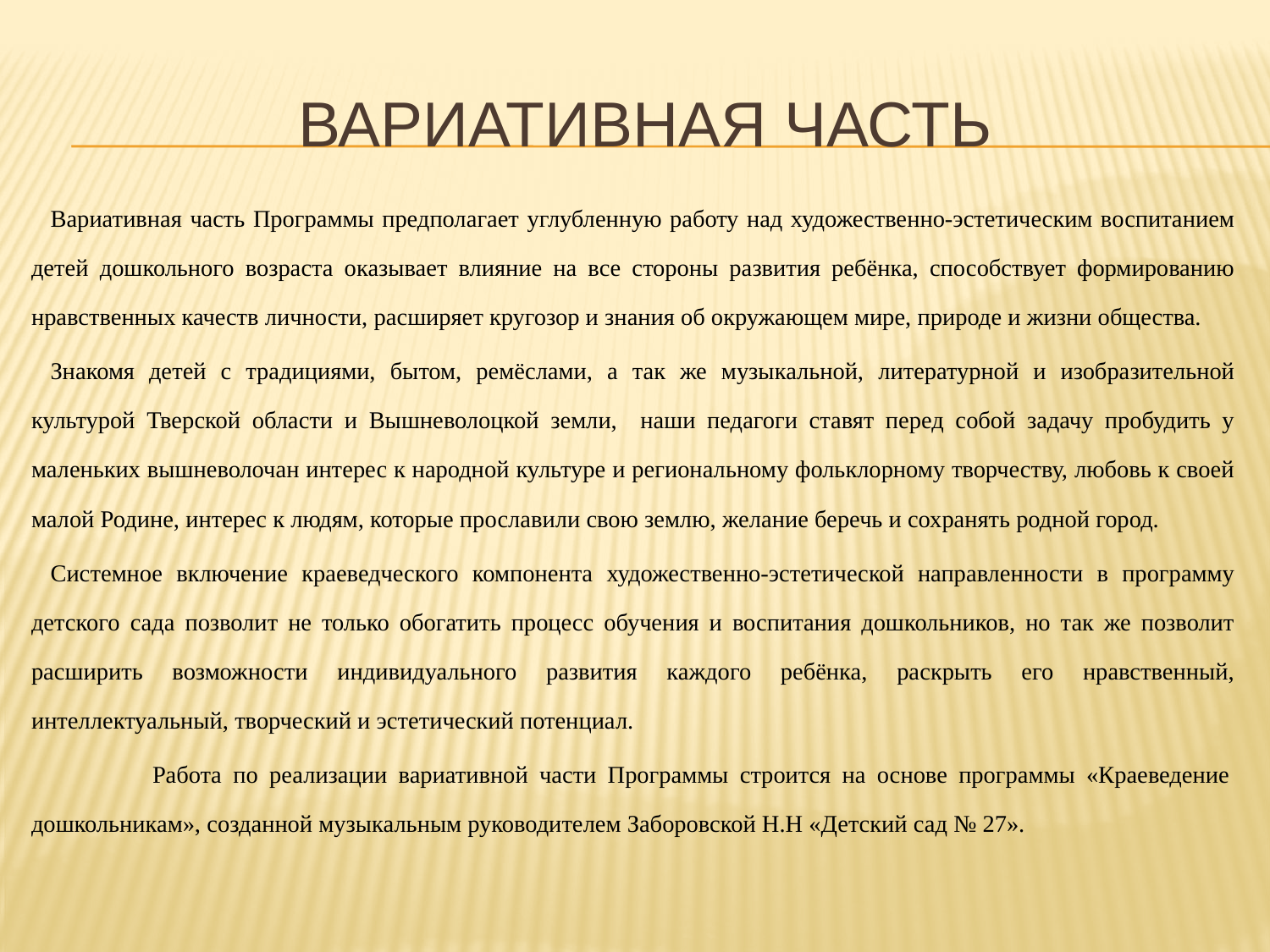

# Вариативная часть
Вариативная часть Программы предполагает углубленную работу над художественно-эстетическим воспитанием детей дошкольного возраста оказывает влияние на все стороны развития ребёнка, способствует формированию нравственных качеств личности, расширяет кругозор и знания об окружающем мире, природе и жизни общества.
Знакомя детей с традициями, бытом, ремёслами, а так же музыкальной, литературной и изобразительной культурой Тверской области и Вышневолоцкой земли,  наши педагоги ставят перед собой задачу пробудить у маленьких вышневолочан интерес к народной культуре и региональному фольклорному творчеству, любовь к своей малой Родине, интерес к людям, которые прославили свою землю, желание беречь и сохранять родной город.
Системное включение краеведческого компонента художественно-эстетической направленности в программу детского сада позволит не только обогатить процесс обучения и воспитания дошкольников, но так же позволит расширить возможности индивидуального развития каждого ребёнка, раскрыть его нравственный, интеллектуальный, творческий и эстетический потенциал.
         Работа по реализации вариативной части Программы строится на основе программы «Краеведение дошкольникам», созданной музыкальным руководителем Заборовской Н.Н «Детский сад № 27».